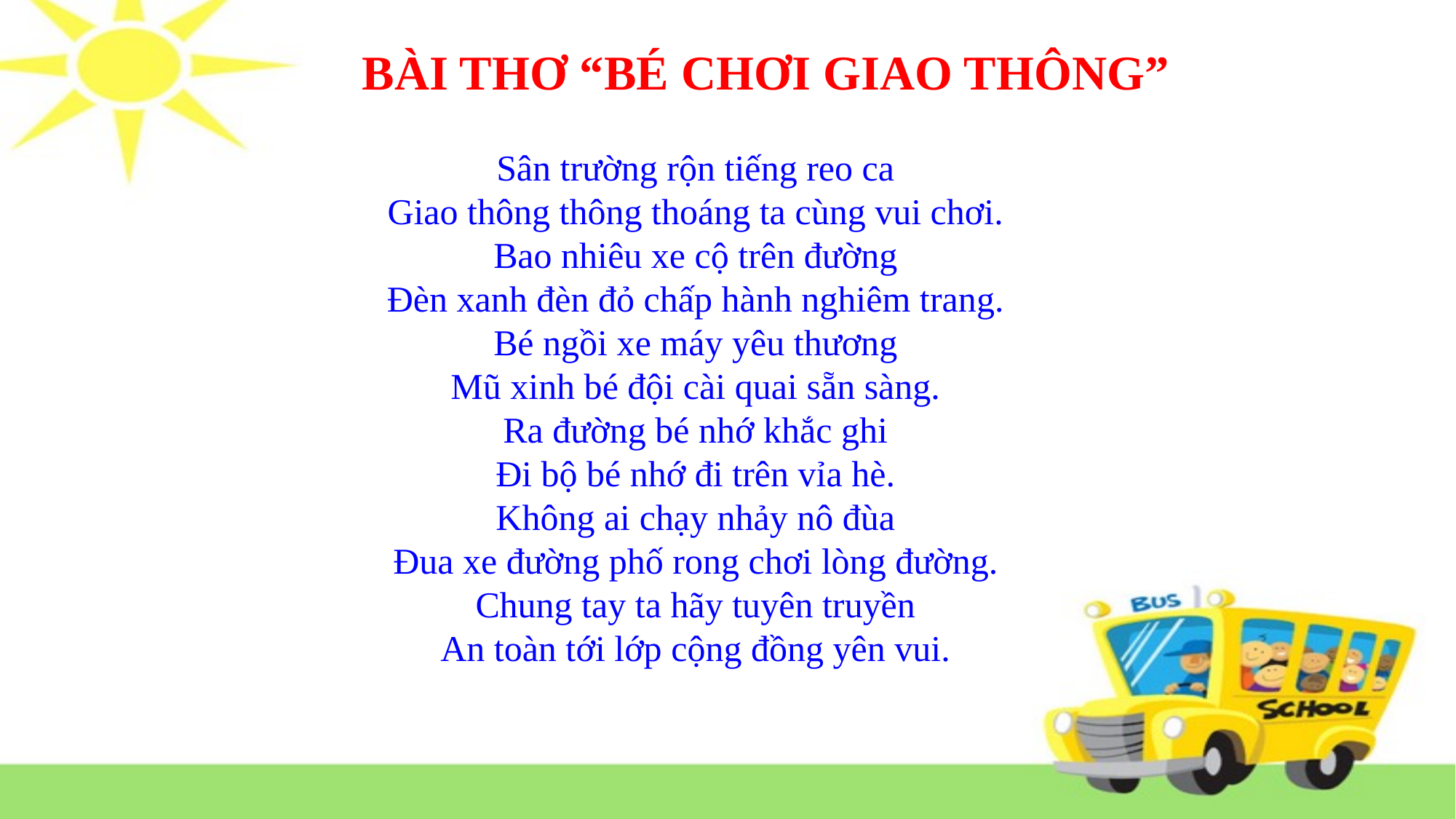

BÀI THƠ “BÉ CHƠI GIAO THÔNG”
Sân trường rộn tiếng reo ca
Giao thông thông thoáng ta cùng vui chơi.
Bao nhiêu xe cộ trên đường
Đèn xanh đèn đỏ chấp hành nghiêm trang.
Bé ngồi xe máy yêu thương
Mũ xinh bé đội cài quai sẵn sàng.
Ra đường bé nhớ khắc ghi
Đi bộ bé nhớ đi trên vỉa hè.
Không ai chạy nhảy nô đùa
Đua xe đường phố rong chơi lòng đường.
Chung tay ta hãy tuyên truyền
An toàn tới lớp cộng đồng yên vui.